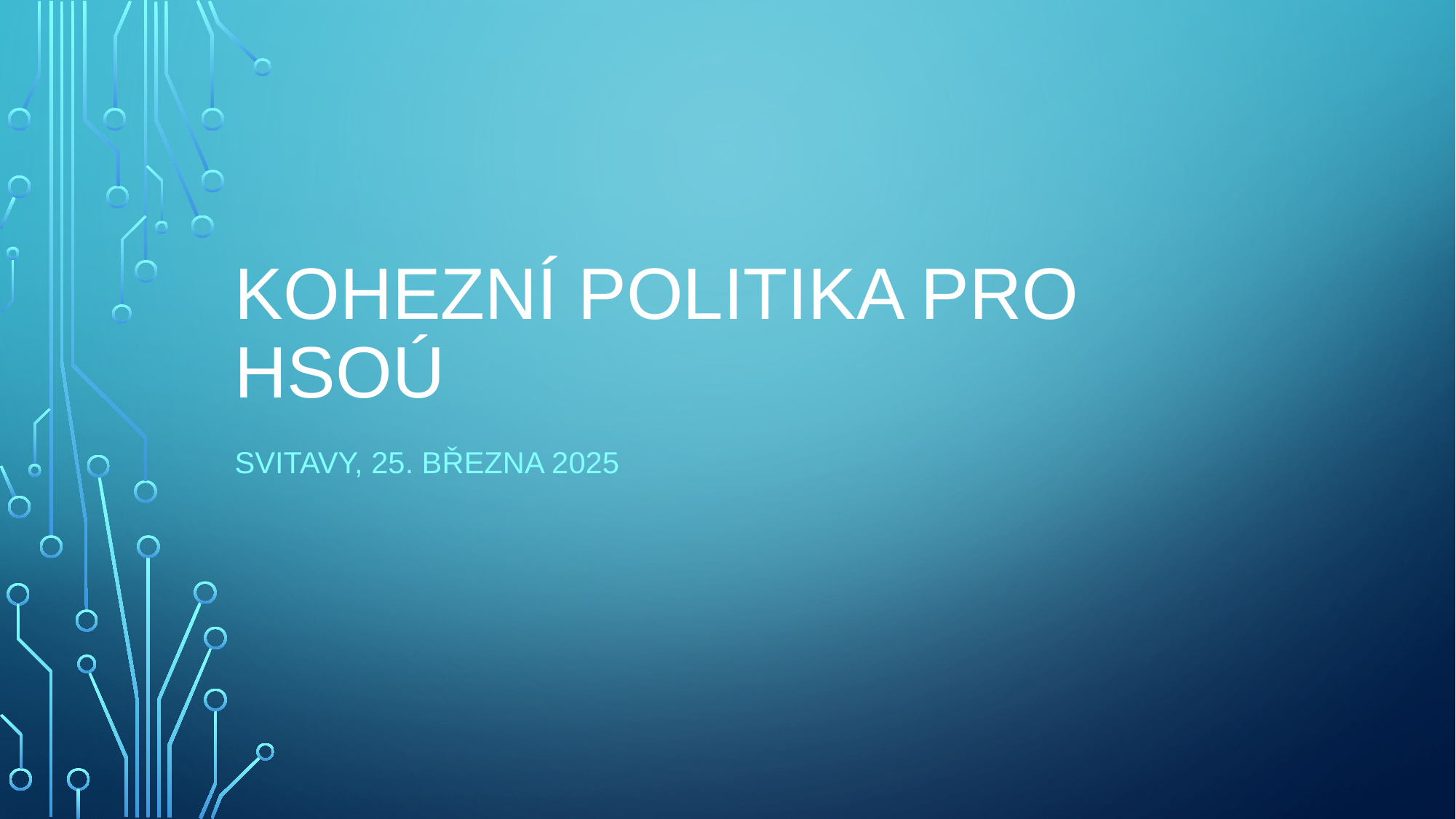

# Kohezní politika pro HSOÚ
Svitavy, 25. března 2025